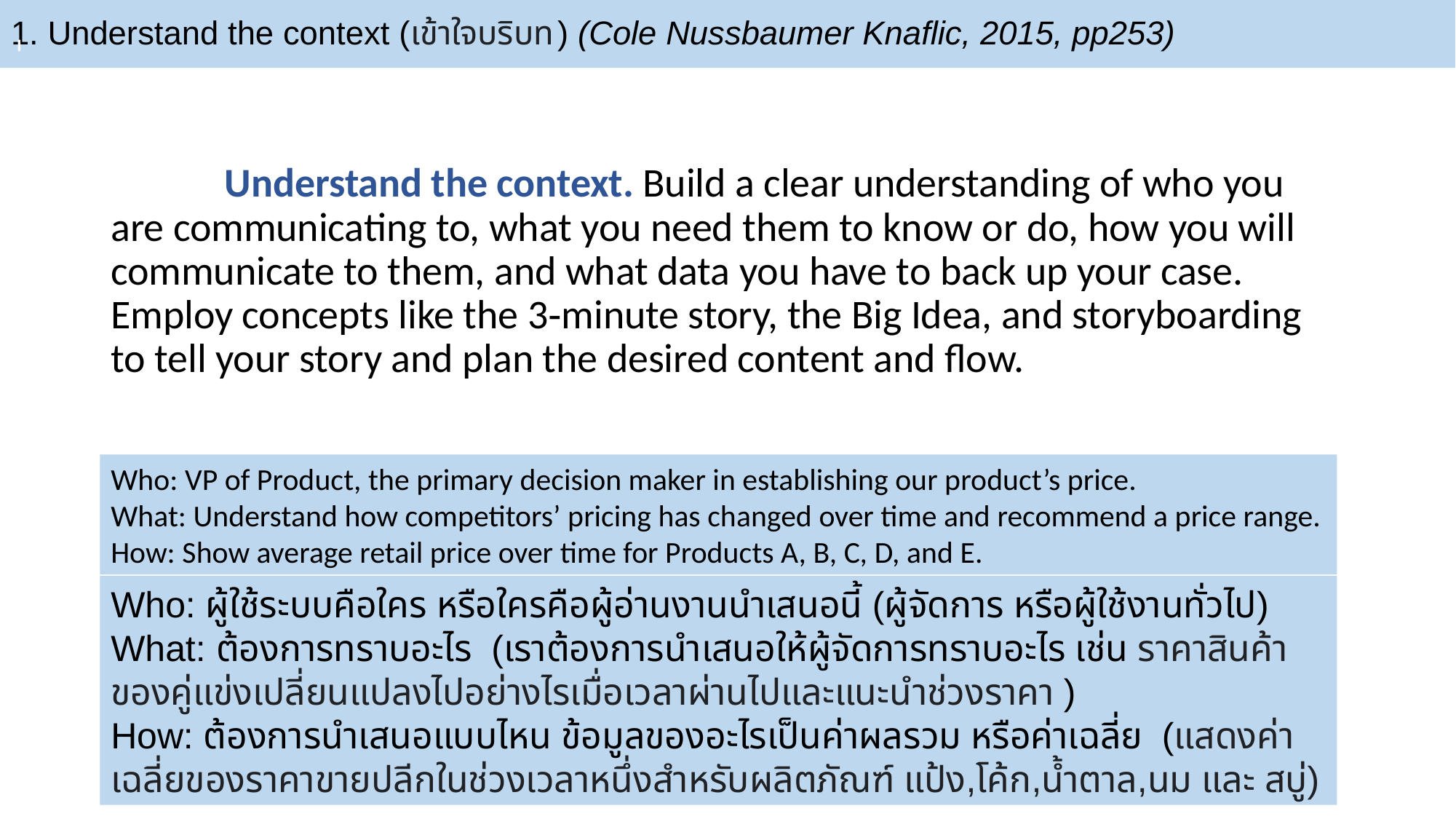

# 1. Understand the context (เข้าใจบริบท ) (Cole Nussbaumer Knaflic, 2015, pp253)

	 Understand the context. Build a clear understanding of who you are communicating to, what you need them to know or do, how you will communicate to them, and what data you have to back up your case. Employ concepts like the 3‐minute story, the Big Idea, and storyboarding to tell your story and plan the desired content and flow.
Who: VP of Product, the primary decision maker in establishing our product’s price.
What: Understand how competitors’ pricing has changed over time and recommend a price range.
How: Show average retail price over time for Products A, B, C, D, and E.
Who: ผู้ใช้ระบบคือใคร หรือใครคือผู้อ่านงานนำเสนอนี้ (ผู้จัดการ หรือผู้ใช้งานทั่วไป)
What: ต้องการทราบอะไร  (เราต้องการนำเสนอให้ผู้จัดการทราบอะไร เช่น ราคาสินค้าของคู่แข่งเปลี่ยนแปลงไปอย่างไรเมื่อเวลาผ่านไปและแนะนำช่วงราคา )
How: ต้องการนำเสนอแบบไหน ข้อมูลของอะไรเป็นค่าผลรวม หรือค่าเฉลี่ย  (แสดงค่าเฉลี่ยของราคาขายปลีกในช่วงเวลาหนึ่งสำหรับผลิตภัณฑ์ แป้ง,โค้ก,น้ำตาล,นม และ สบู่)